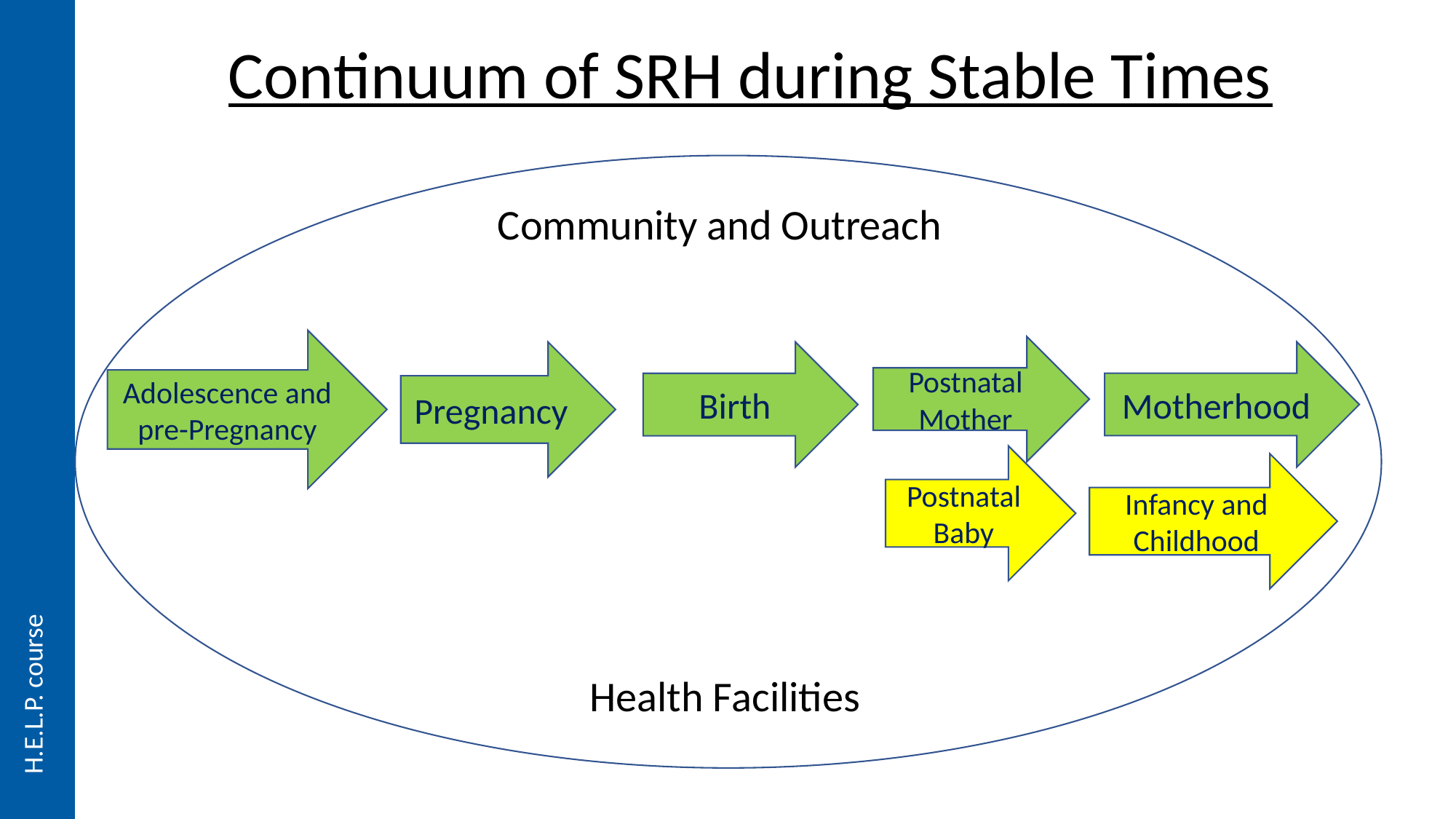

# Continuum of SRH during Stable Times

Community and Outreach
Adolescence and pre-Pregnancy
Postnatal Mother
Motherhood
Pregnancy
Birth
Postnatal Baby
Infancy and Childhood
Health Facilities